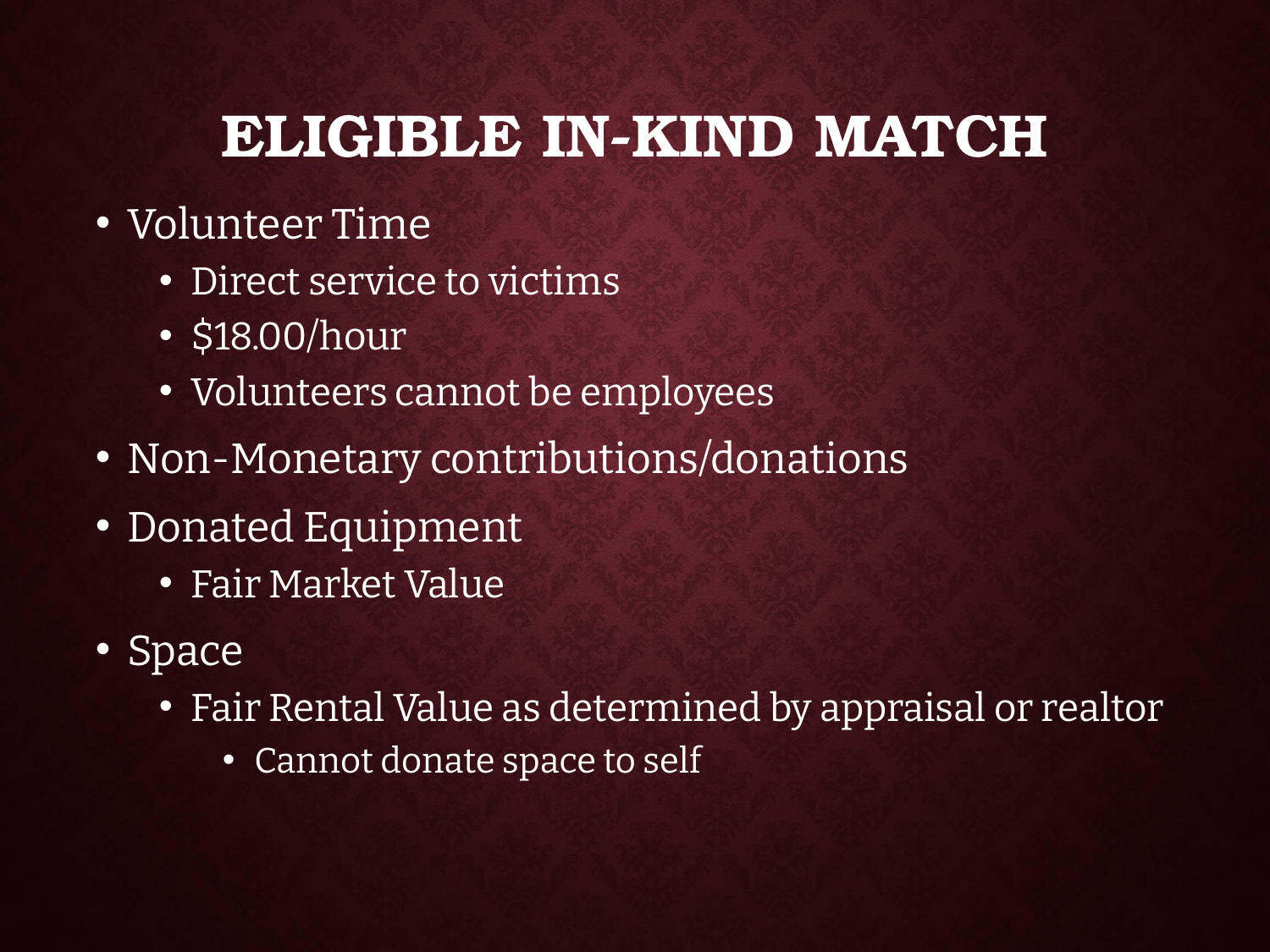

# Eligible In-Kind Match
Volunteer Time
Direct service to victims
$18.00/hour
Volunteers cannot be employees
Non-Monetary contributions/donations
Donated Equipment
Fair Market Value
Space
Fair Rental Value as determined by appraisal or realtor
Cannot donate space to self